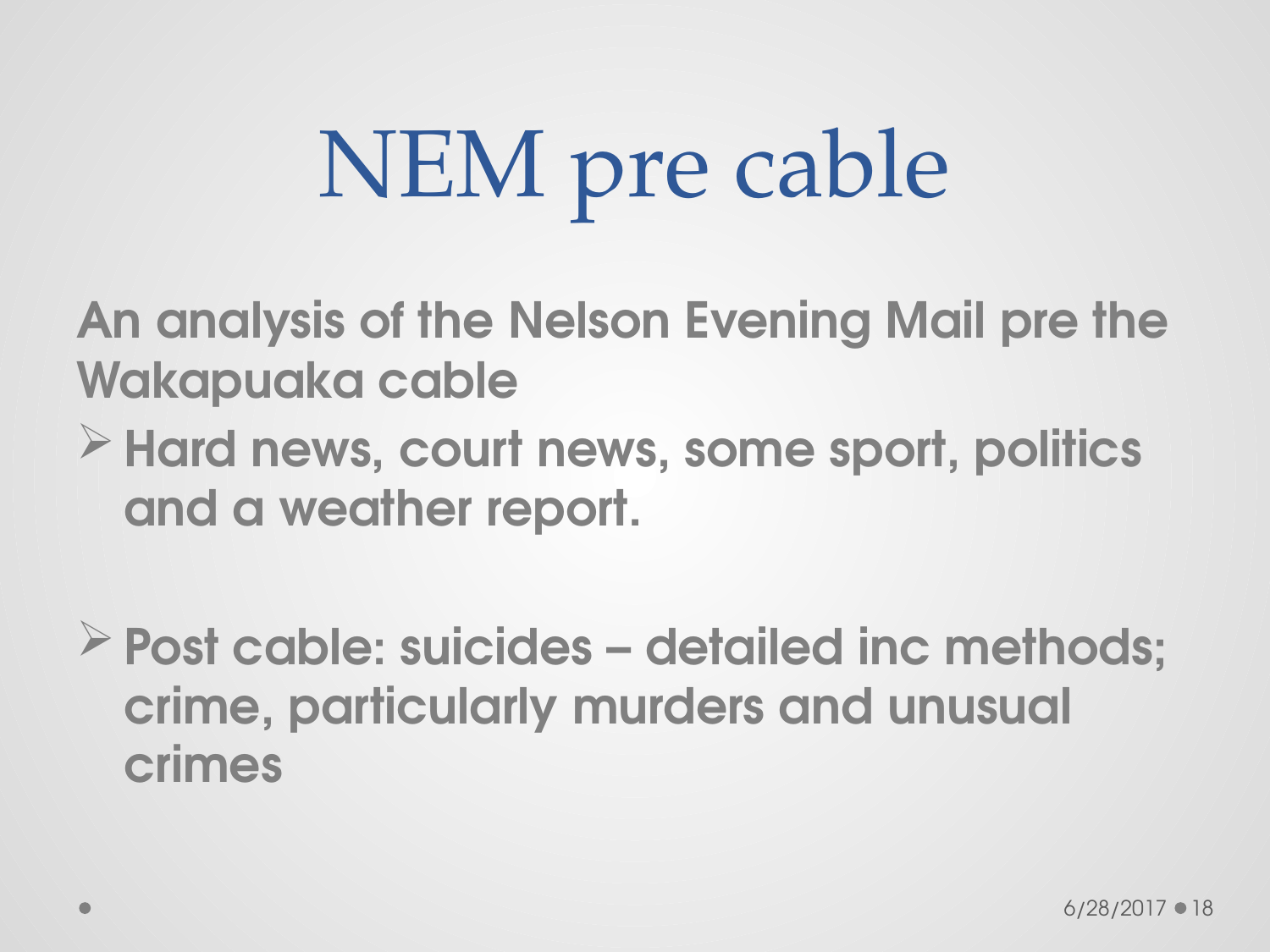

# NEM pre cable

An analysis of the Nelson Evening Mail pre the Wakapuaka cable
Hard news, court news, some sport, politics and a weather report.

Post cable: suicides – detailed inc methods; crime, particularly murders and unusual crimes
6/28/2017
18